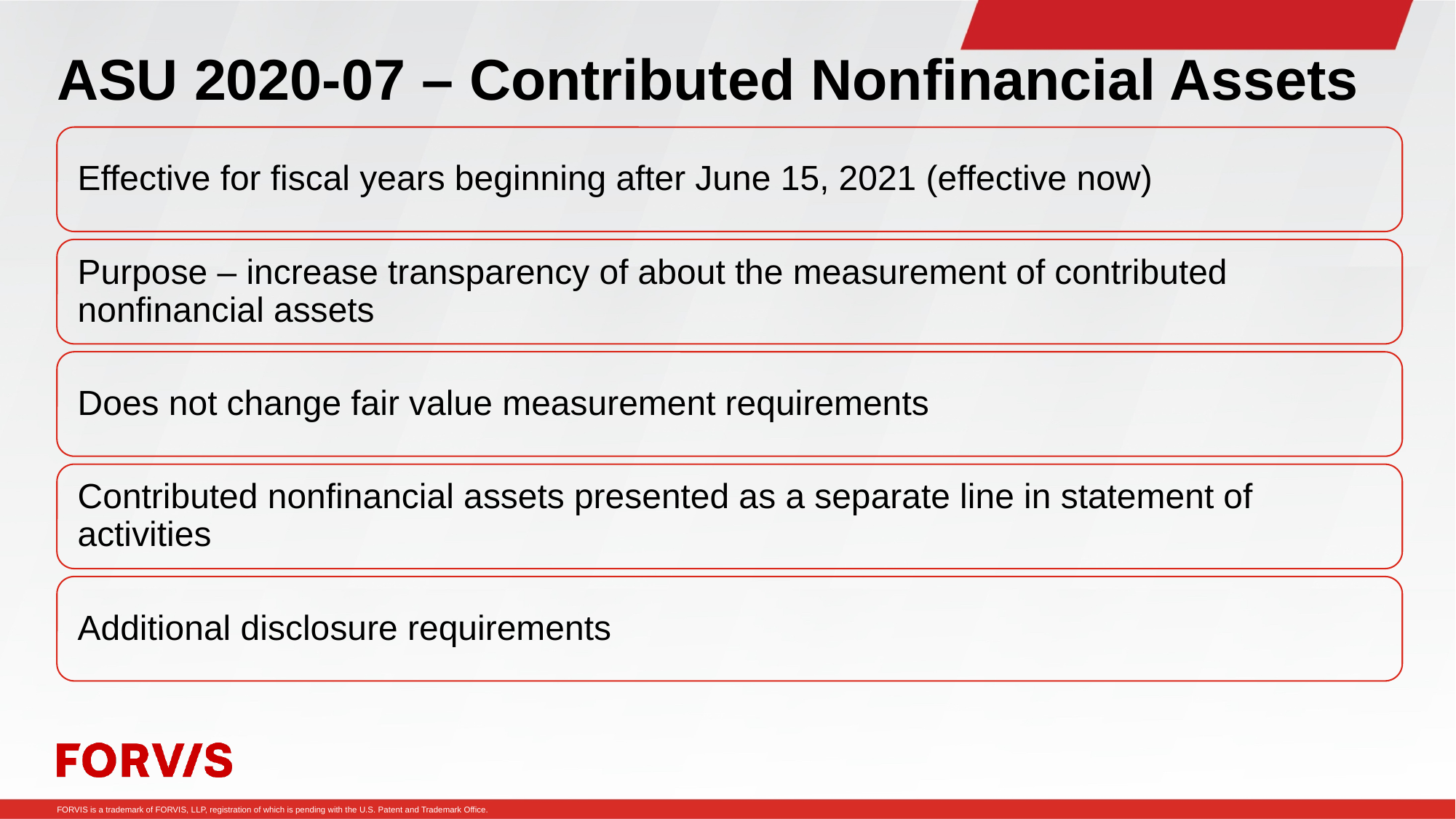

# ASU 2020-07 – Contributed Nonfinancial Assets
Effective for fiscal years beginning after June 15, 2021 (effective now)
Purpose – increase transparency of about the measurement of contributed nonfinancial assets
Does not change fair value measurement requirements
Contributed nonfinancial assets presented as a separate line in statement of activities
Additional disclosure requirements